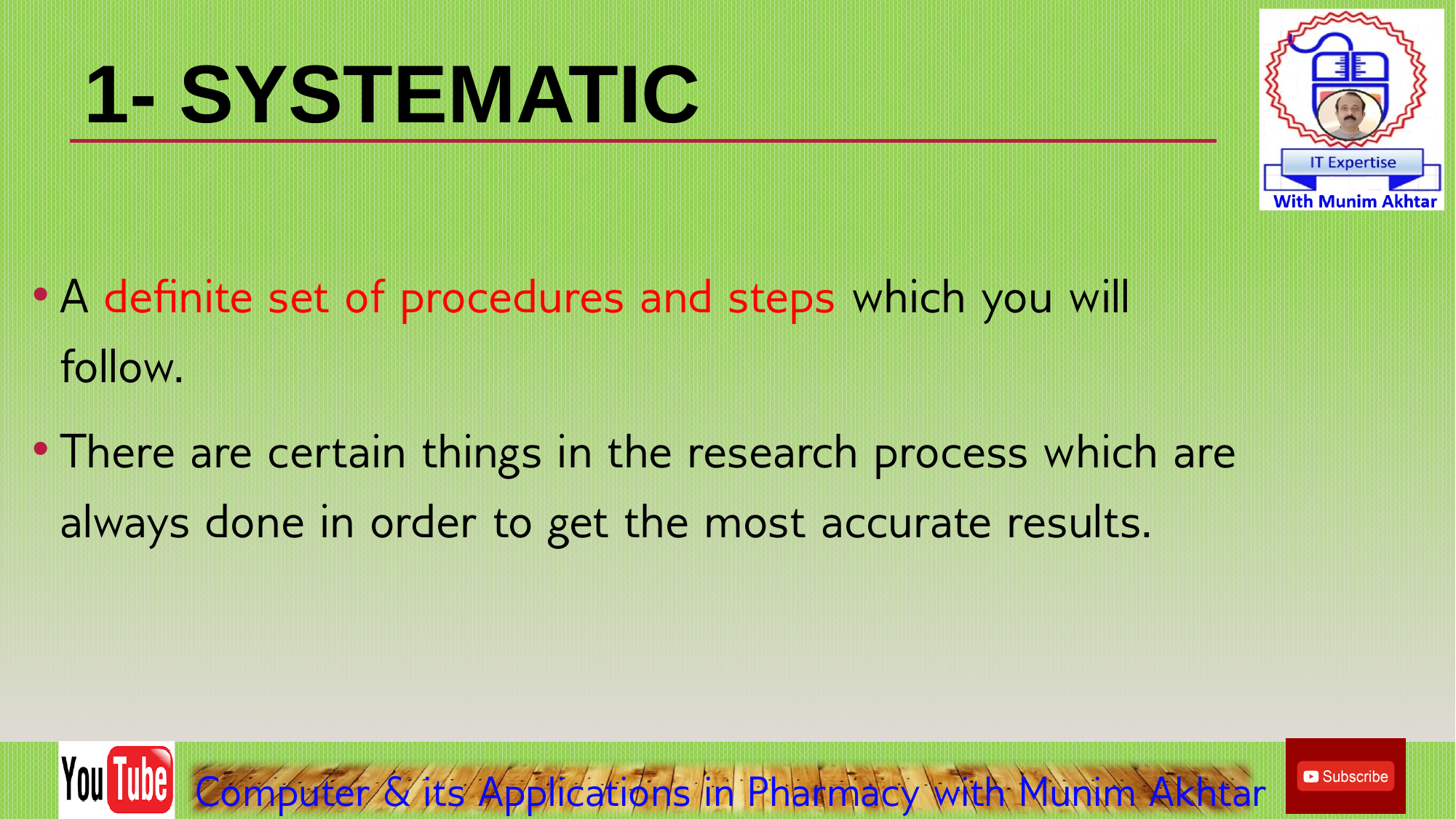

1- SYSTEMATIC
A definite set of procedures and steps which you will follow.
There are certain things in the research process which are always done in order to get the most accurate results.